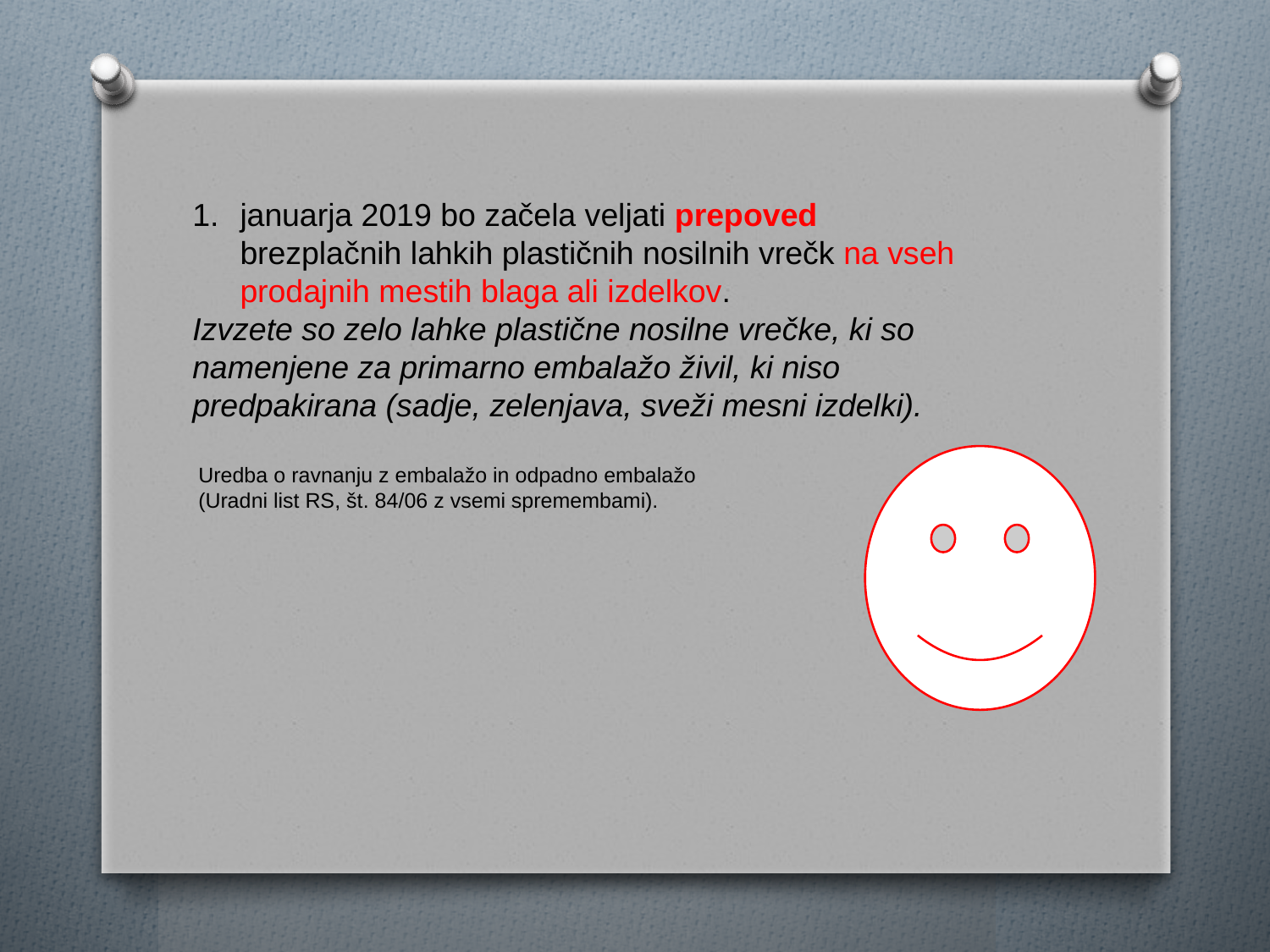

januarja 2019 bo začela veljati prepoved brezplačnih lahkih plastičnih nosilnih vrečk na vseh prodajnih mestih blaga ali izdelkov.
Izvzete so zelo lahke plastične nosilne vrečke, ki so namenjene za primarno embalažo živil, ki niso predpakirana (sadje, zelenjava, sveži mesni izdelki).

 Uredba o ravnanju z embalažo in odpadno embalažo
 (Uradni list RS, št. 84/06 z vsemi spremembami).